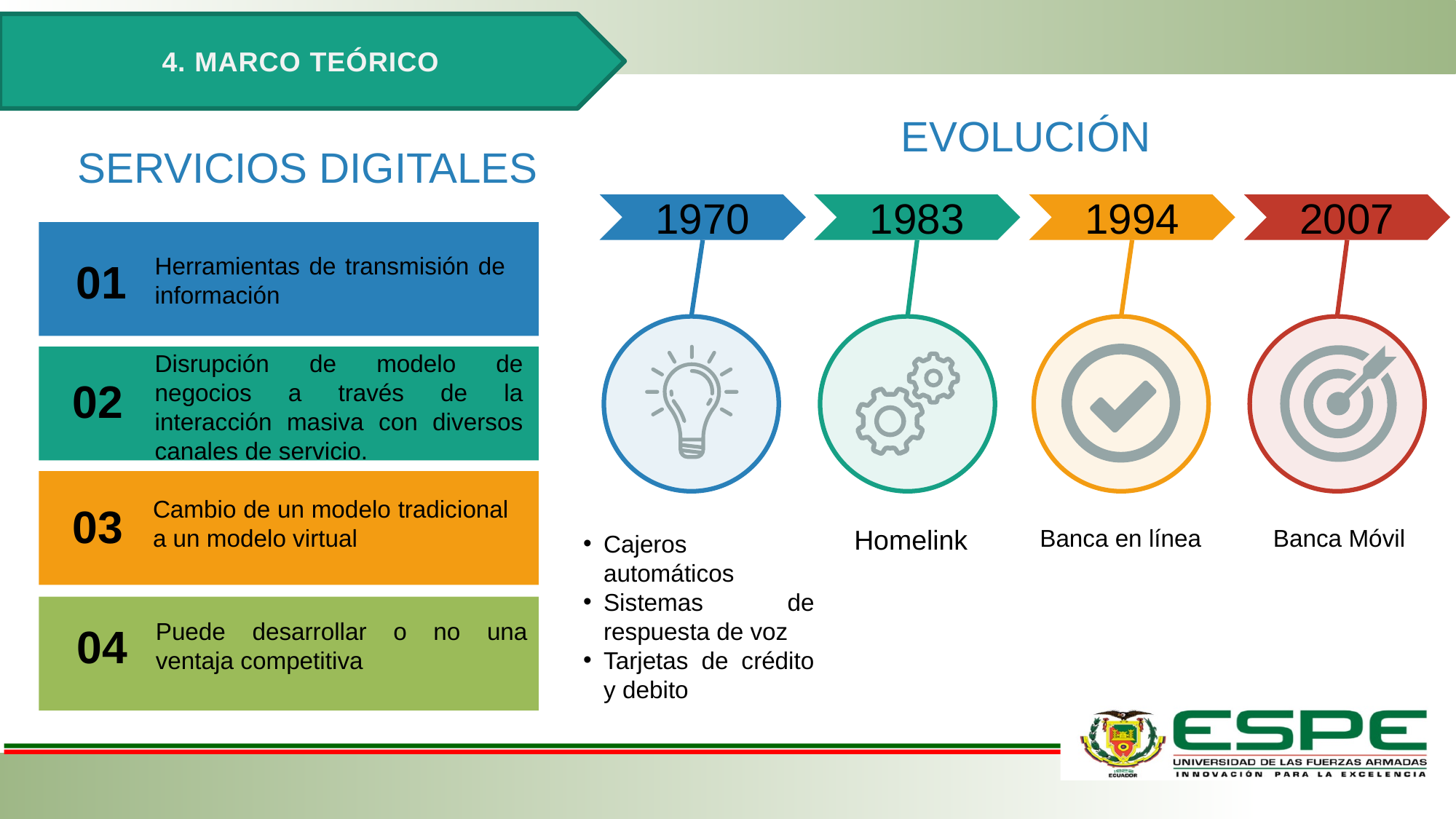

4. MARCO TEÓRICO
EVOLUCIÓN
SERVICIOS DIGITALES
1970
1983
1994
2007

Herramientas de transmisión de información
01

Disrupción de modelo de negocios a través de la interacción masiva con diversos canales de servicio.

02

Cambio de un modelo tradicional a un modelo virtual
03
Homelink
Banca en línea
Banca Móvil
Cajeros automáticos
Sistemas de respuesta de voz
Tarjetas de crédito y debito

Puede desarrollar o no una ventaja competitiva
04